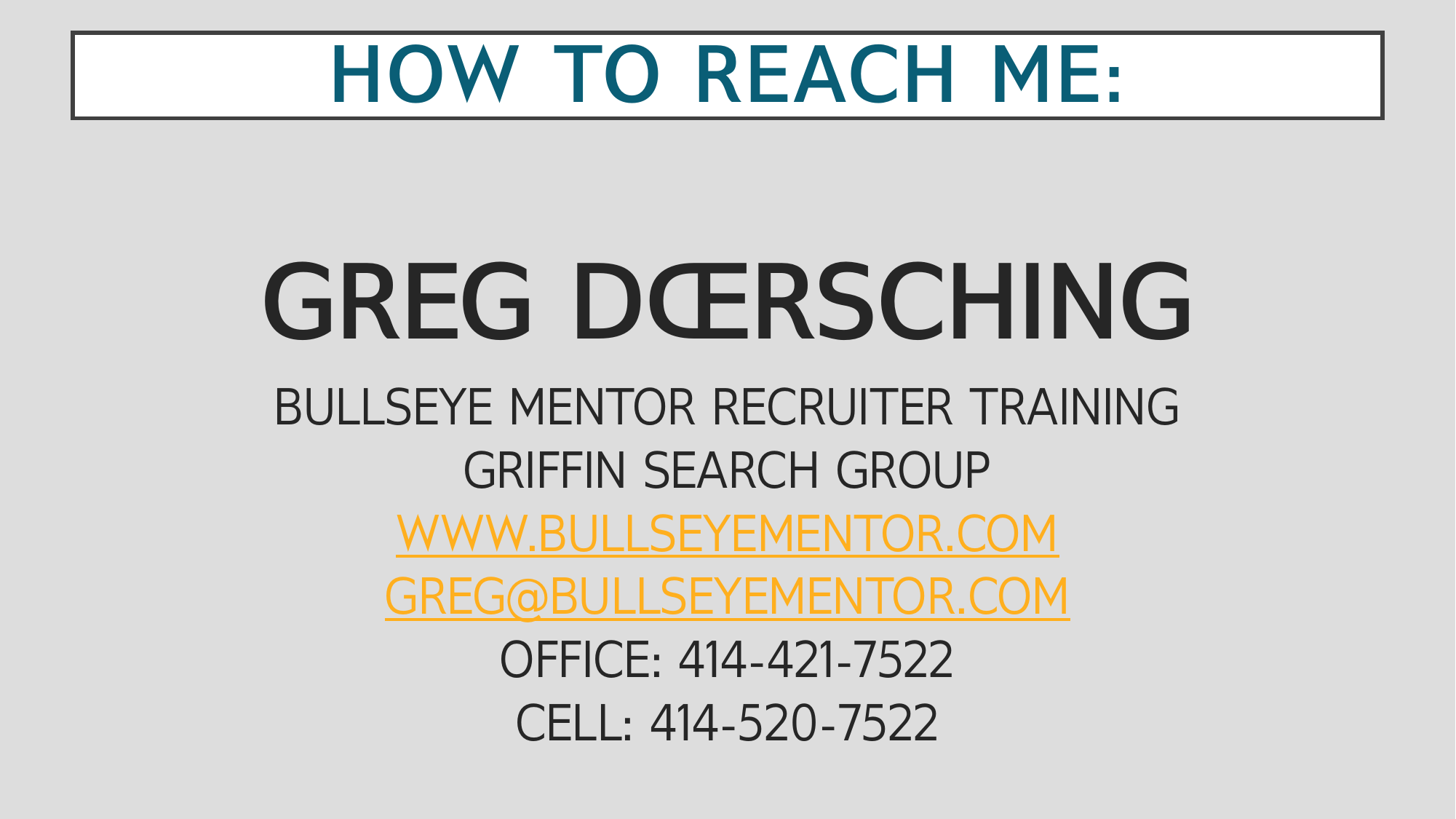

# HOW TO REACH ME:
GREG DOERSCHING
BULLSEYE MENTOR RECRUITER TRAINING
GRIFFIN SEARCH GROUP
WWW.BULLSEYEMENTOR.COM
GREG@BULLSEYEMENTOR.COM
OFFICE: 414-421-7522
CELL: 414-520-7522